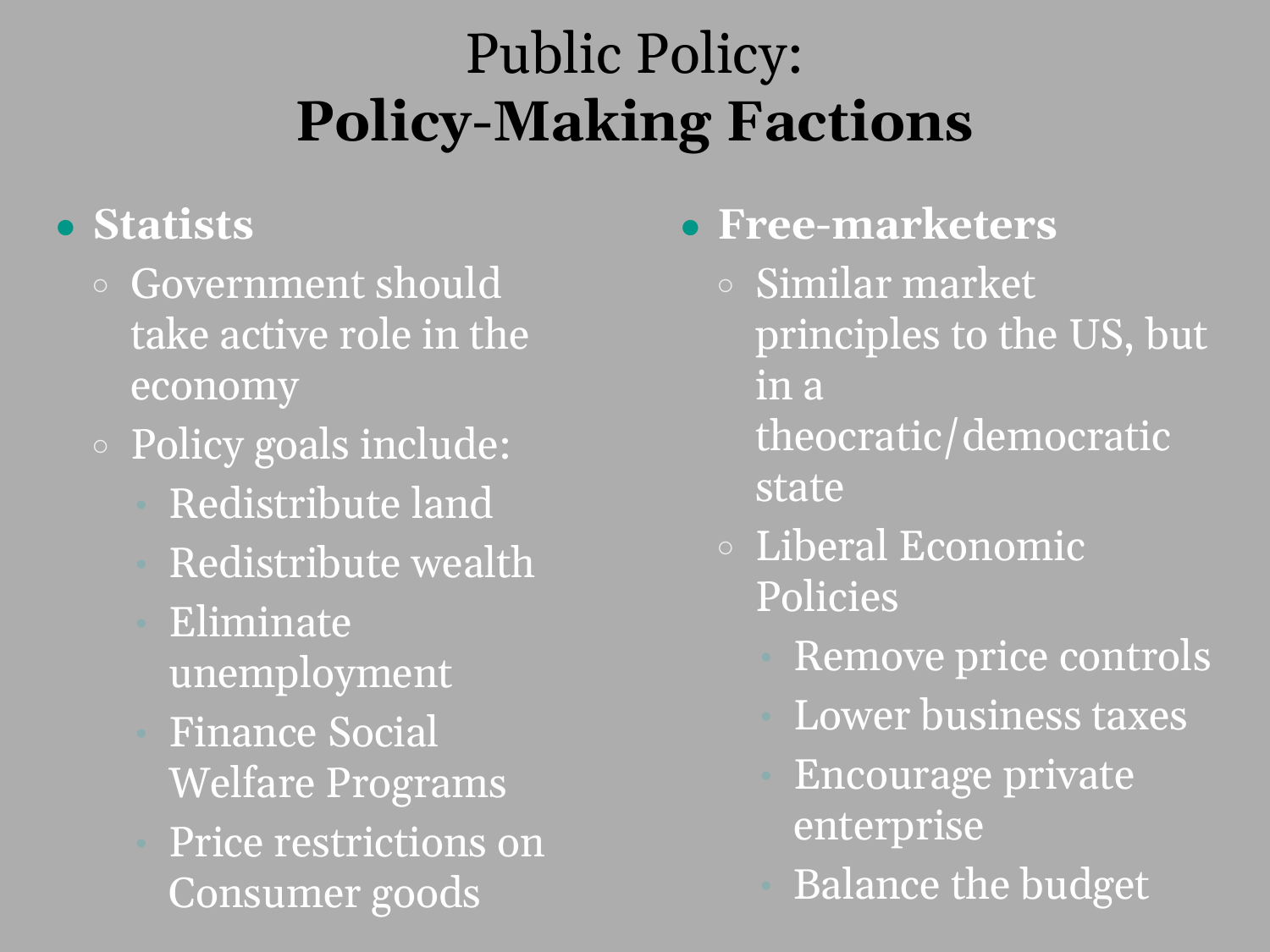

# Public Policy: Policy-Making Factions
Statists
Government should take active role in the economy
Policy goals include:
Redistribute land
Redistribute wealth
Eliminate unemployment
Finance Social Welfare Programs
Price restrictions on Consumer goods
Free-marketers
Similar market principles to the US, but in a theocratic/democratic state
Liberal Economic Policies
Remove price controls
Lower business taxes
Encourage private enterprise
Balance the budget